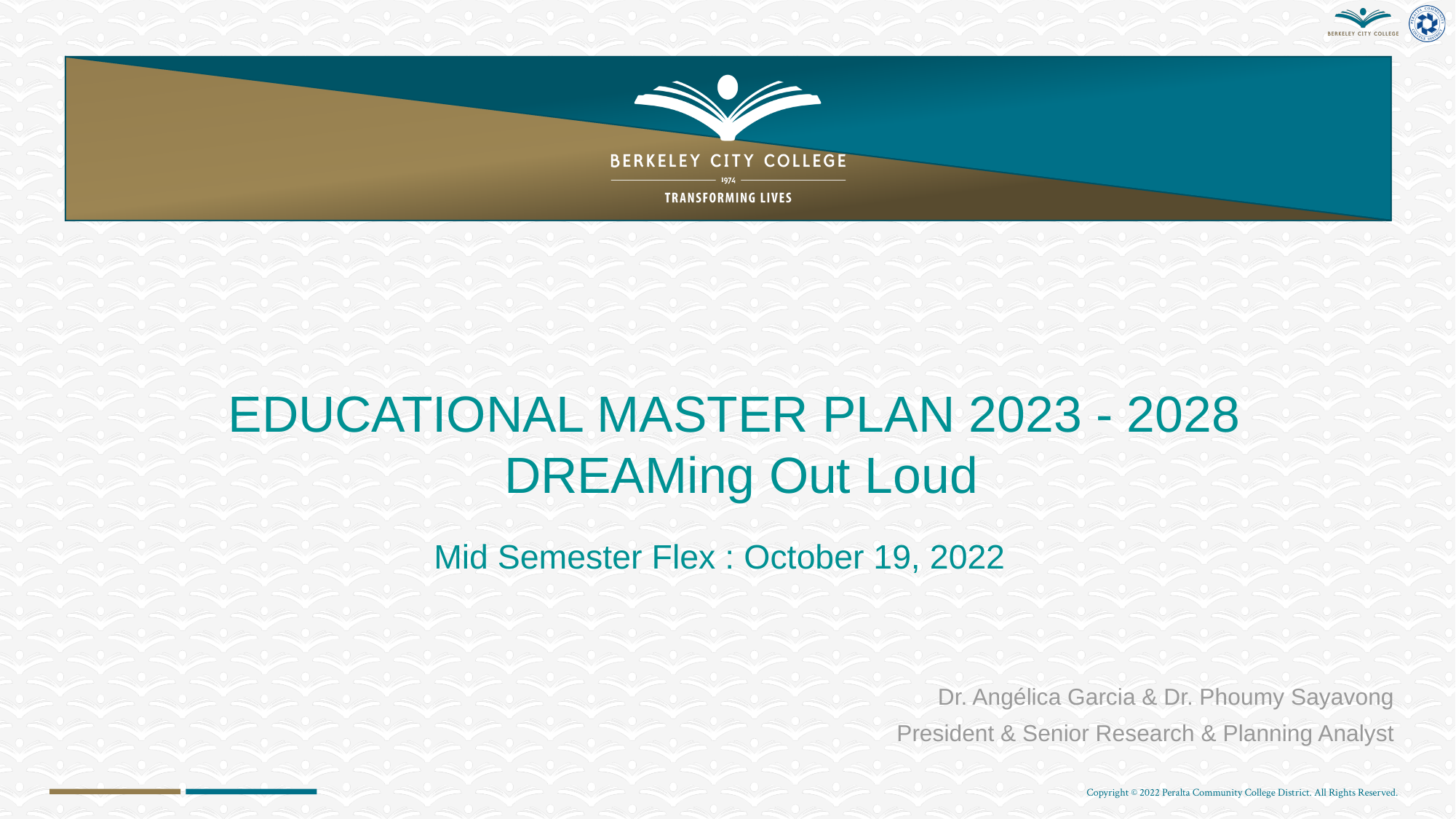

EDUCATIONAL MASTER PLAN 2023 - 2028
DREAMing Out Loud

Mid Semester Flex : October 19, 2022
Dr. Angélica Garcia & Dr. Phoumy Sayavong
President & Senior Research & Planning Analyst